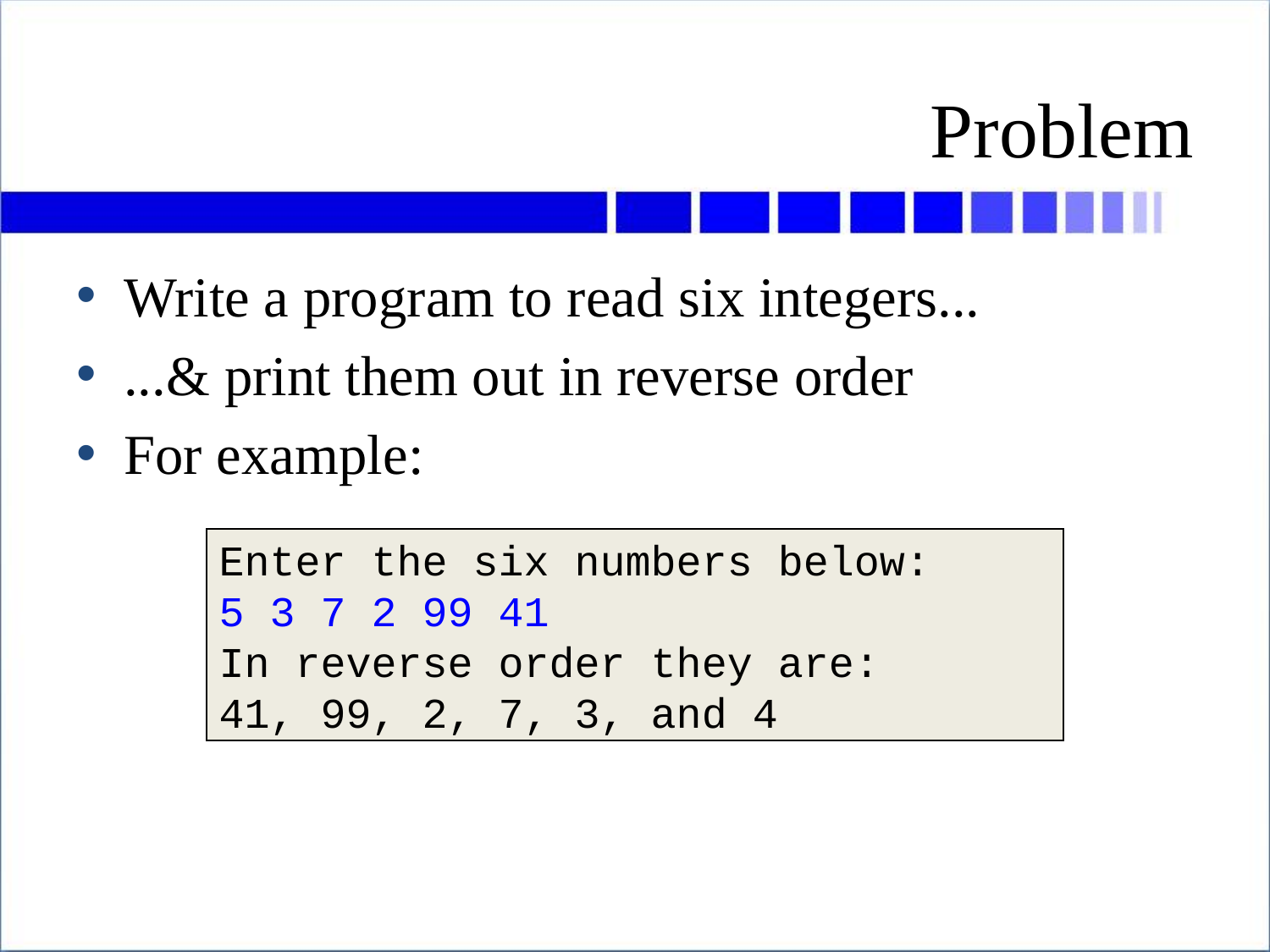

# Problem
Write a program to read six integers...
...& print them out in reverse order
For example:
Enter the six numbers below:
5 3 7 2 99 41
In reverse order they are:
41, 99, 2, 7, 3, and 4